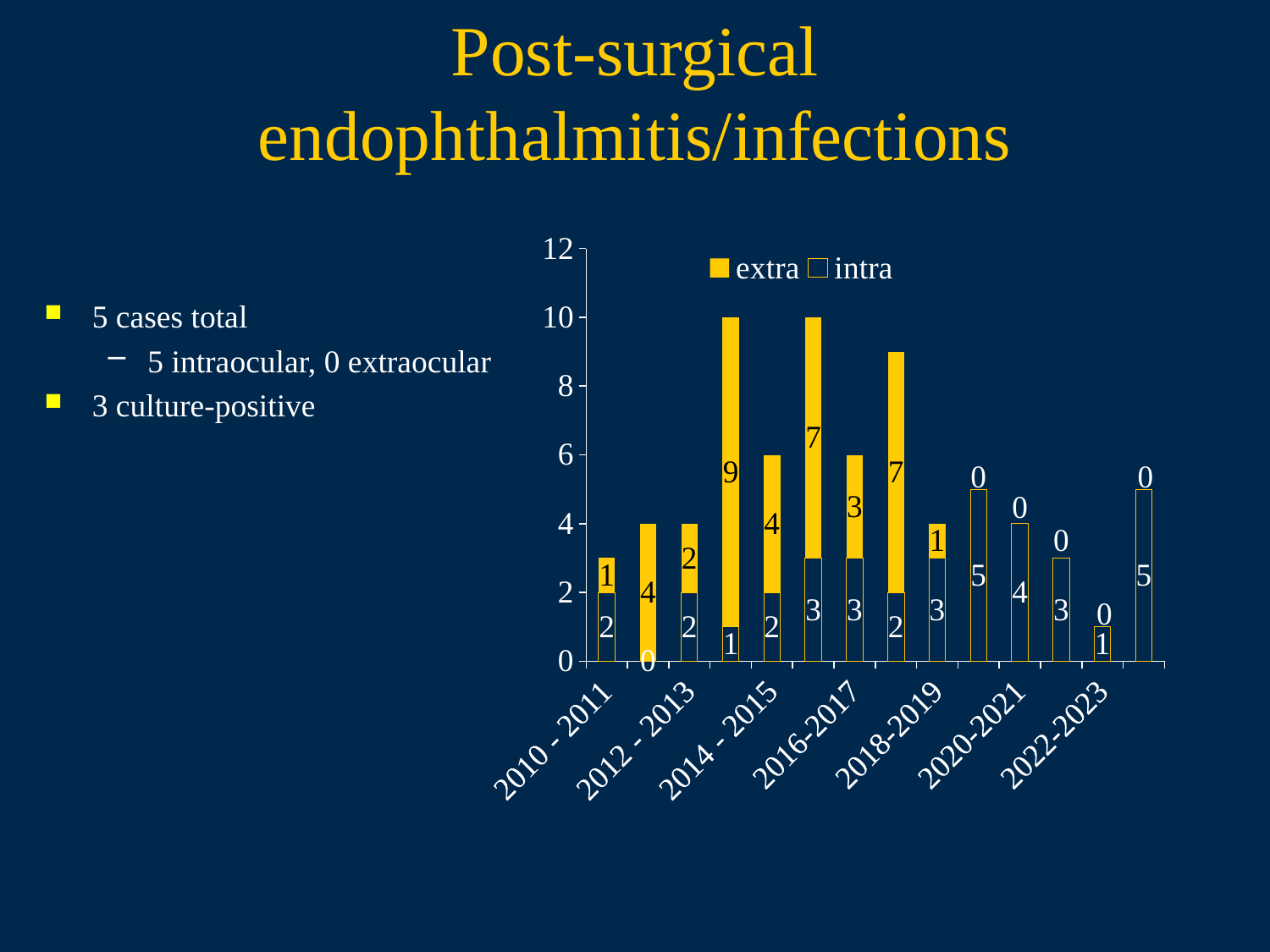

# Post-surgical endophthalmitis/infections

### Chart

| Category | intra | extra |
|---|---|---|
| 2010 - 2011 | 2.0 | 1.0 |
| 2011 - 2012 | 0.0 | 4.0 |
| 2012 - 2013 | 2.0 | 2.0 |
| 2013 - 2014 | 1.0 | 9.0 |
| 2014 - 2015 | 2.0 | 4.0 |
| 2015-2016 | 3.0 | 7.0 |
| 2016-2017 | 3.0 | 3.0 |
| 2017-2018 | 2.0 | 7.0 |
| 2018-2019 | 3.0 | 1.0 |
| 2019-2020 | 5.0 | 0.0 |
| 2020-2021 | 4.0 | 0.0 |
| 2021-2022 | 3.0 | 0.0 |
| 2022-2023 | 1.0 | 0.0 |
| 2023-2024 | 5.0 | 0.0 |
5 cases total
5 intraocular, 0 extraocular
3 culture-positive